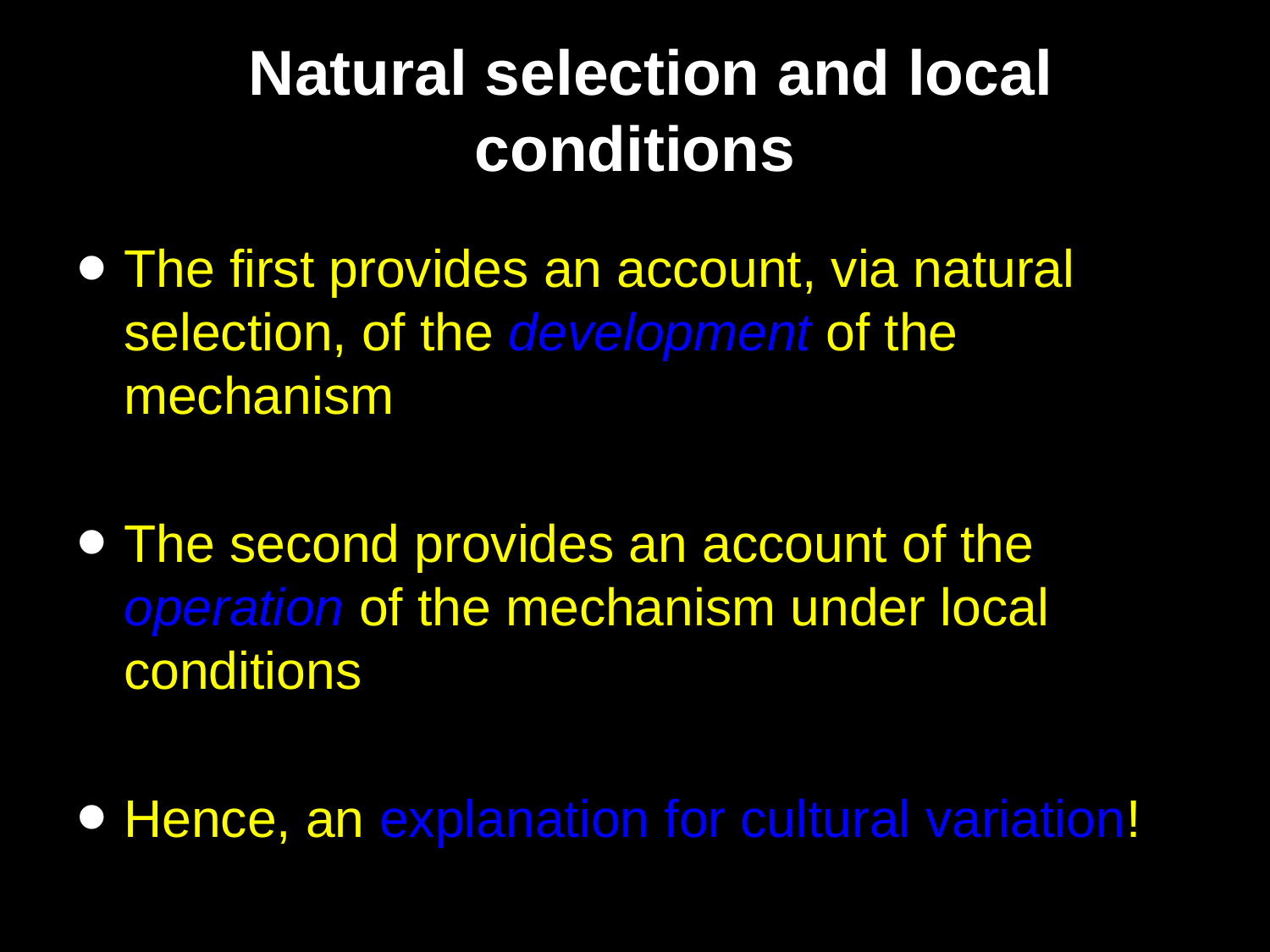

# Natural selection and local conditions
The first provides an account, via natural selection, of the development of the mechanism

The second provides an account of the operation of the mechanism under local conditions

Hence, an explanation for cultural variation!